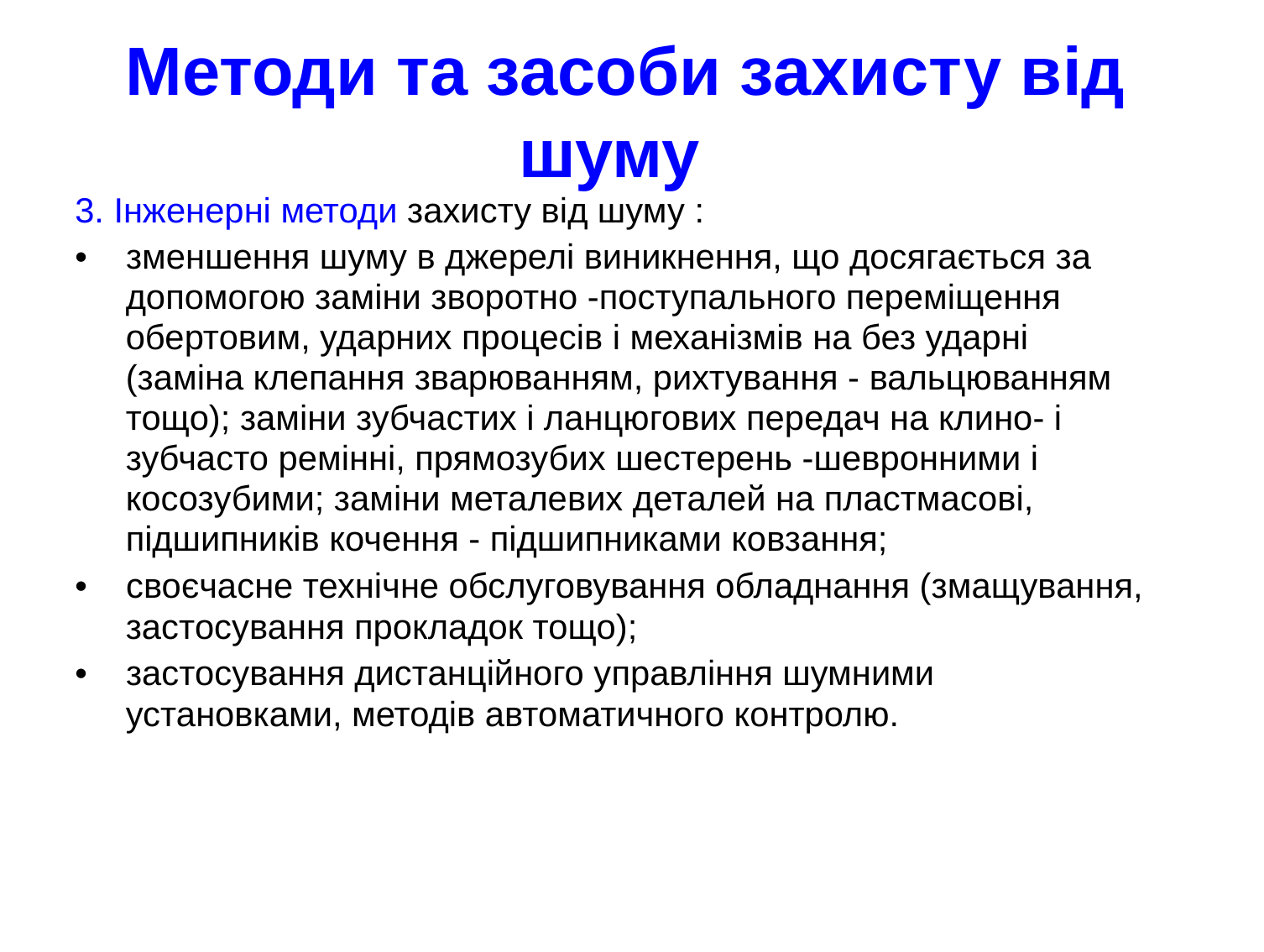

Методи та засоби захисту від
шуму
3. Інженерні методи захисту від шуму :
•    зменшення шуму в джерелі виникнення, що досягається за допомогою заміни зворотно -поступального переміщення обертовим, ударних процесів і механізмів на без ударні (заміна клепання зварюванням, рихтування - вальцюванням тощо); заміни зубчастих і ланцюгових передач на клино- і зубчасто ремінні, прямозубих шестерень -шевронними і косозубими; заміни металевих деталей на пластмасові, підшипників кочення - підшипниками ковзання;
•    своєчасне технічне обслуговування обладнання (змащування, застосування прокладок тощо);
•    застосування дистанційного управління шумними установками, методів автоматичного контролю.